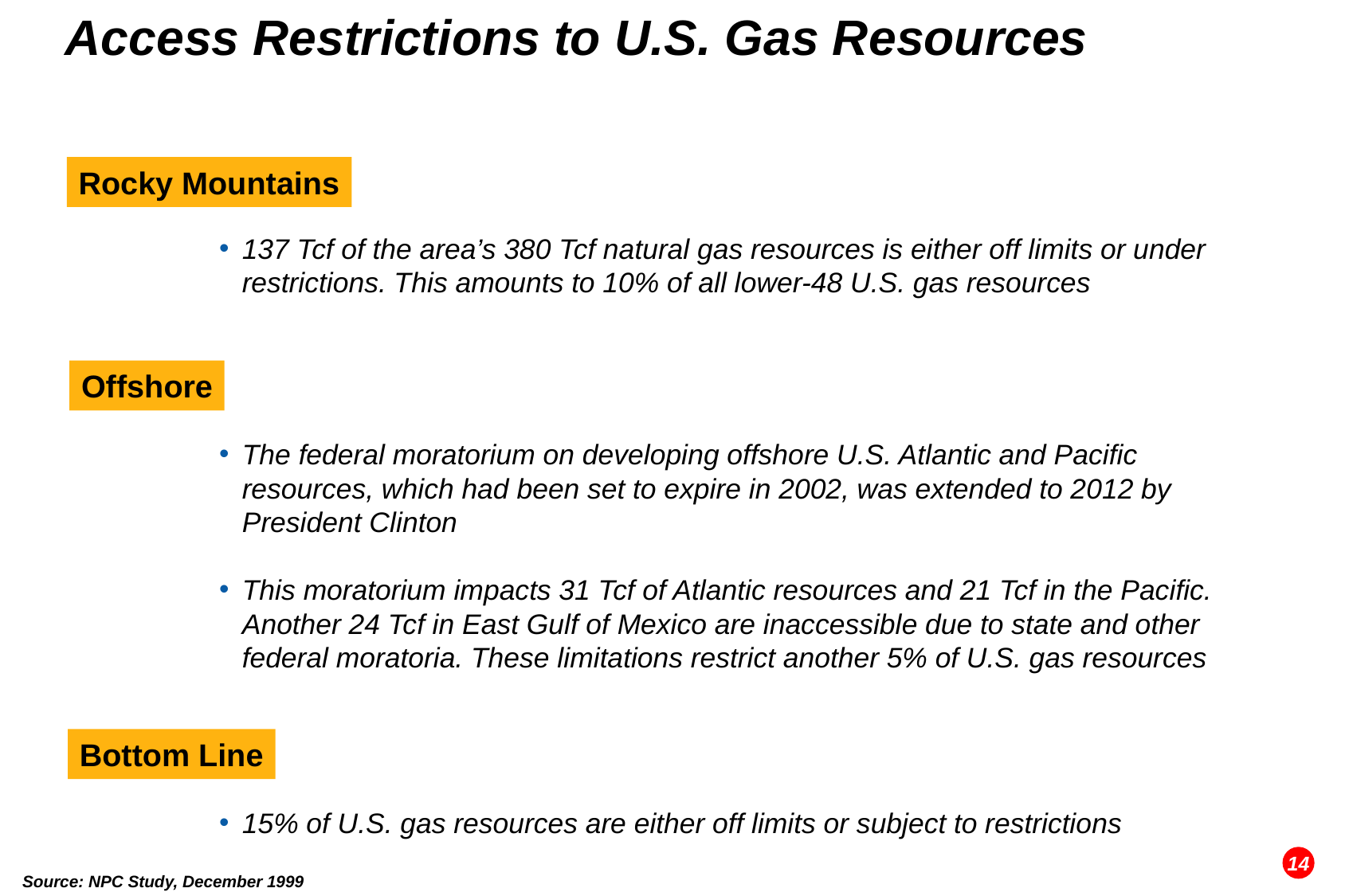

Access Restrictions to U.S. Gas Resources
Rocky Mountains
137 Tcf of the area’s 380 Tcf natural gas resources is either off limits or under restrictions. This amounts to 10% of all lower-48 U.S. gas resources
Offshore
The federal moratorium on developing offshore U.S. Atlantic and Pacific resources, which had been set to expire in 2002, was extended to 2012 by President Clinton

This moratorium impacts 31 Tcf of Atlantic resources and 21 Tcf in the Pacific. Another 24 Tcf in East Gulf of Mexico are inaccessible due to state and other federal moratoria. These limitations restrict another 5% of U.S. gas resources
Bottom Line
15% of U.S. gas resources are either off limits or subject to restrictions
14
Source: NPC Study, December 1999